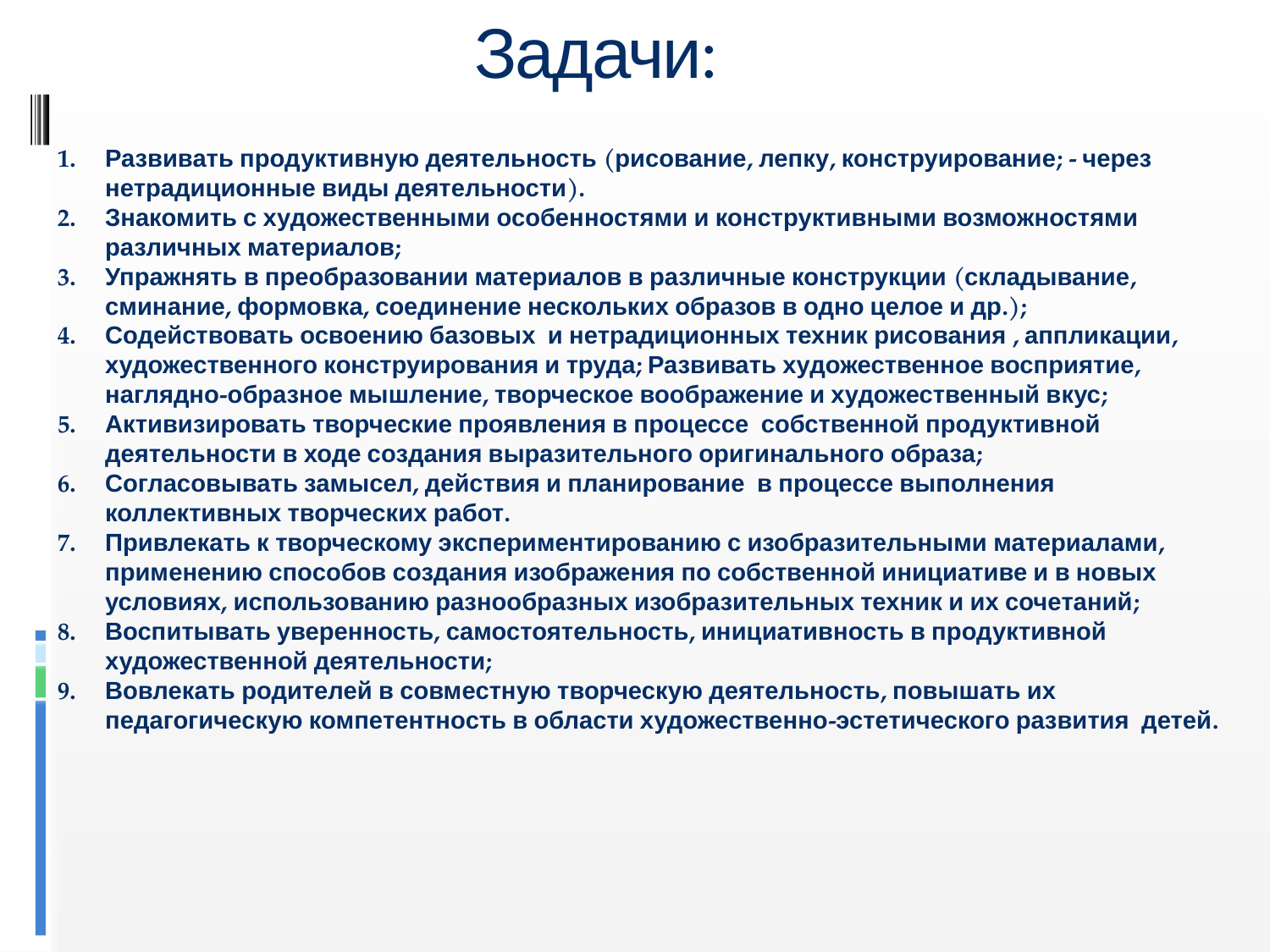

# Задачи:
Развивать продуктивную деятельность (рисование, лепку, конструирование; - через нетрадиционные виды деятельности).
Знакомить с художественными особенностями и конструктивными возможностями различных материалов;
Упражнять в преобразовании материалов в различные конструкции (складывание, сминание, формовка, соединение нескольких образов в одно целое и др.);
Содействовать освоению базовых  и нетрадиционных техник рисования , аппликации, художественного конструирования и труда; Развивать художественное восприятие, наглядно-образное мышление, творческое воображение и художественный вкус;
Активизировать творческие проявления в процессе  собственной продуктивной деятельности в ходе создания выразительного оригинального образа;
Согласовывать замысел, действия и планирование  в процессе выполнения коллективных творческих работ.
Привлекать к творческому экспериментированию с изобразительными материалами, применению способов создания изображения по собственной инициативе и в новых условиях, использованию разнообразных изобразительных техник и их сочетаний;
Воспитывать уверенность, самостоятельность, инициативность в продуктивной художественной деятельности;
Вовлекать родителей в совместную творческую деятельность, повышать их педагогическую компетентность в области художественно-эстетического развития  детей.